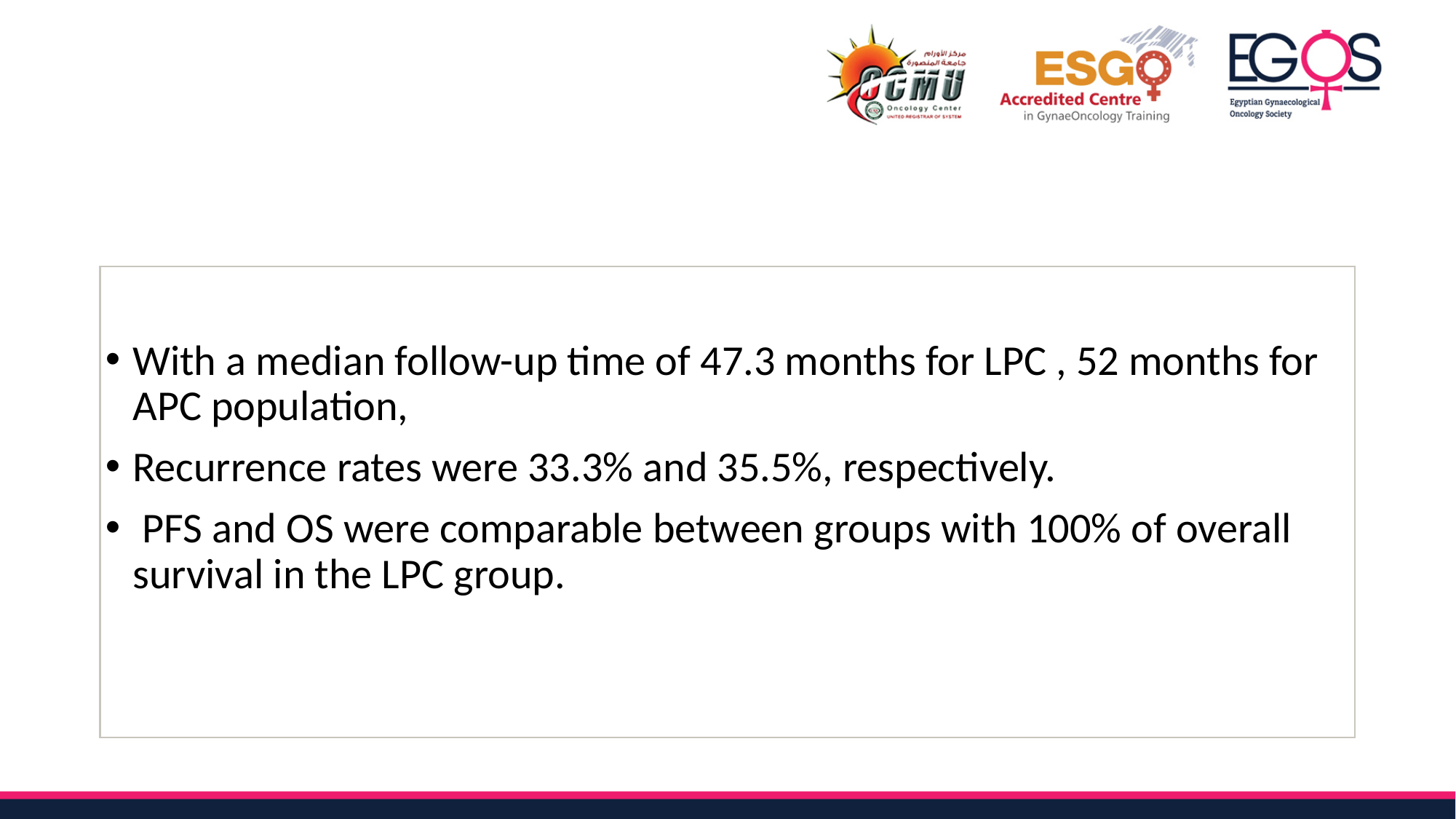

With a median follow-up time of 47.3 months for LPC , 52 months for APC population,
Recurrence rates were 33.3% and 35.5%, respectively.
 PFS and OS were comparable between groups with 100% of overall survival in the LPC group.